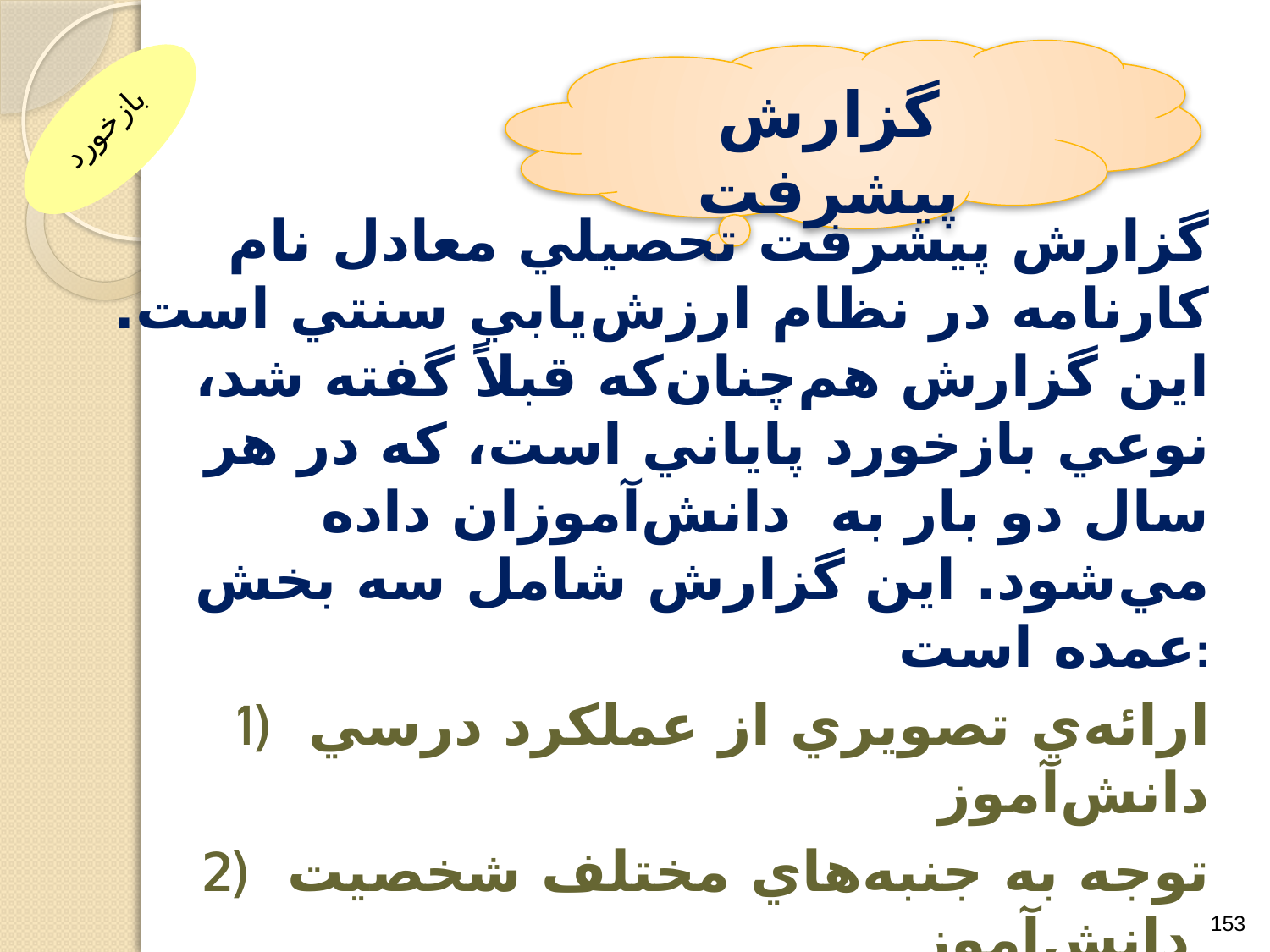

گزارش پيشرفت

بازخورد
    گزارش پيشرفت تحصيلي معادل نام کارنامه در نظام ارزش‌يابي سنتي است. اين گزارش هم‌چنان‌که قبلاً گفته شد، نوعي بازخورد پاياني است، که در هر سال دو بار به  دانش‌آموزان داده مي‌شود. اين گزارش شامل سه بخش عمده است:
1) ارائه‌ي تصويري از عملکرد درسي  دانش‌آموز
 2) توجه به جنبه‌هاي مختلف شخصيت  دانش‌آموز
153